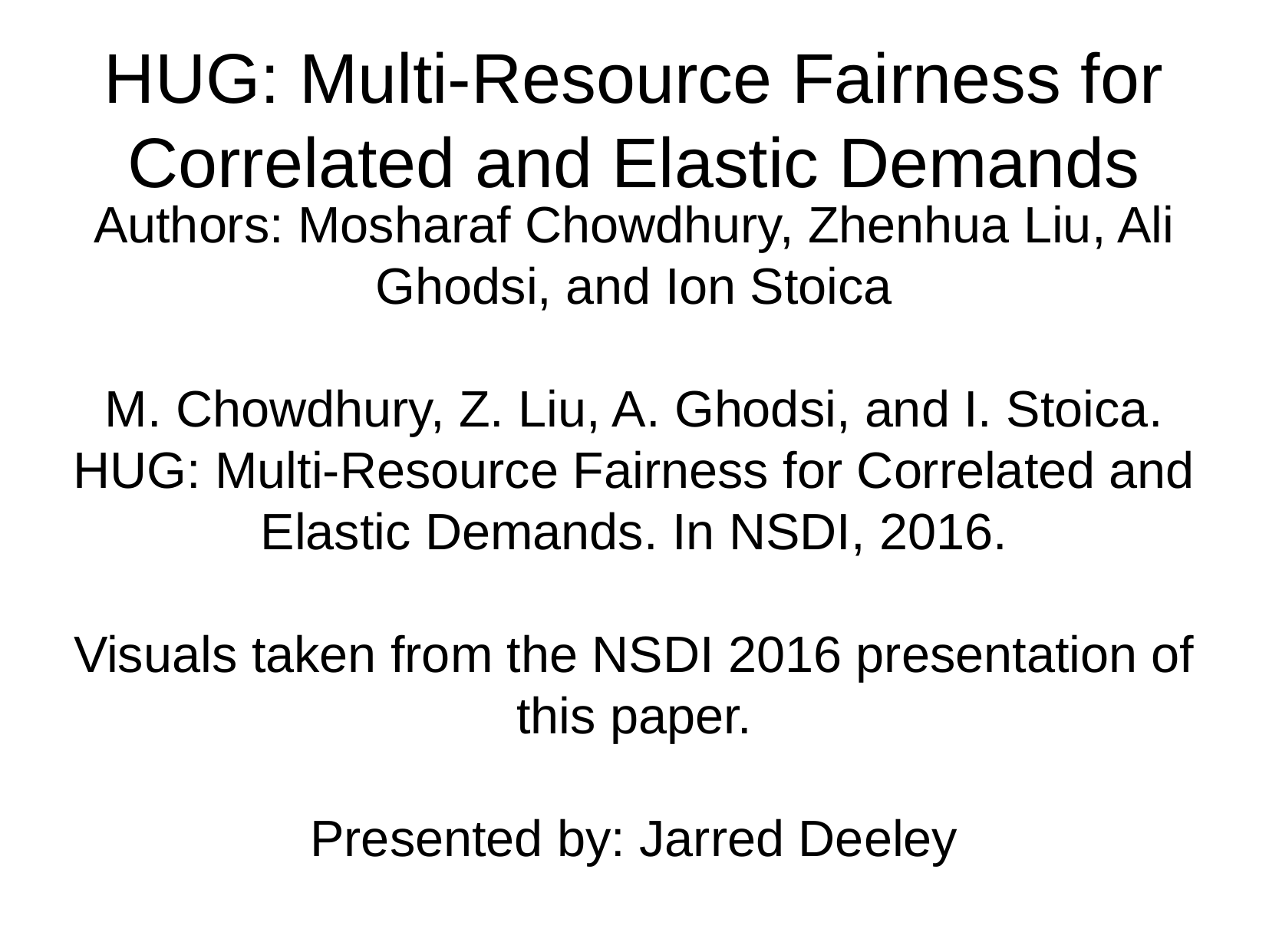

HUG: Multi-Resource Fairness for Correlated and Elastic Demands

Authors: Mosharaf Chowdhury, Zhenhua Liu, Ali Ghodsi, and Ion Stoica

M. Chowdhury, Z. Liu, A. Ghodsi, and I. Stoica. HUG: Multi-Resource Fairness for Correlated and Elastic Demands. In NSDI, 2016.

Visuals taken from the NSDI 2016 presentation of this paper.

Presented by: Jarred Deeley